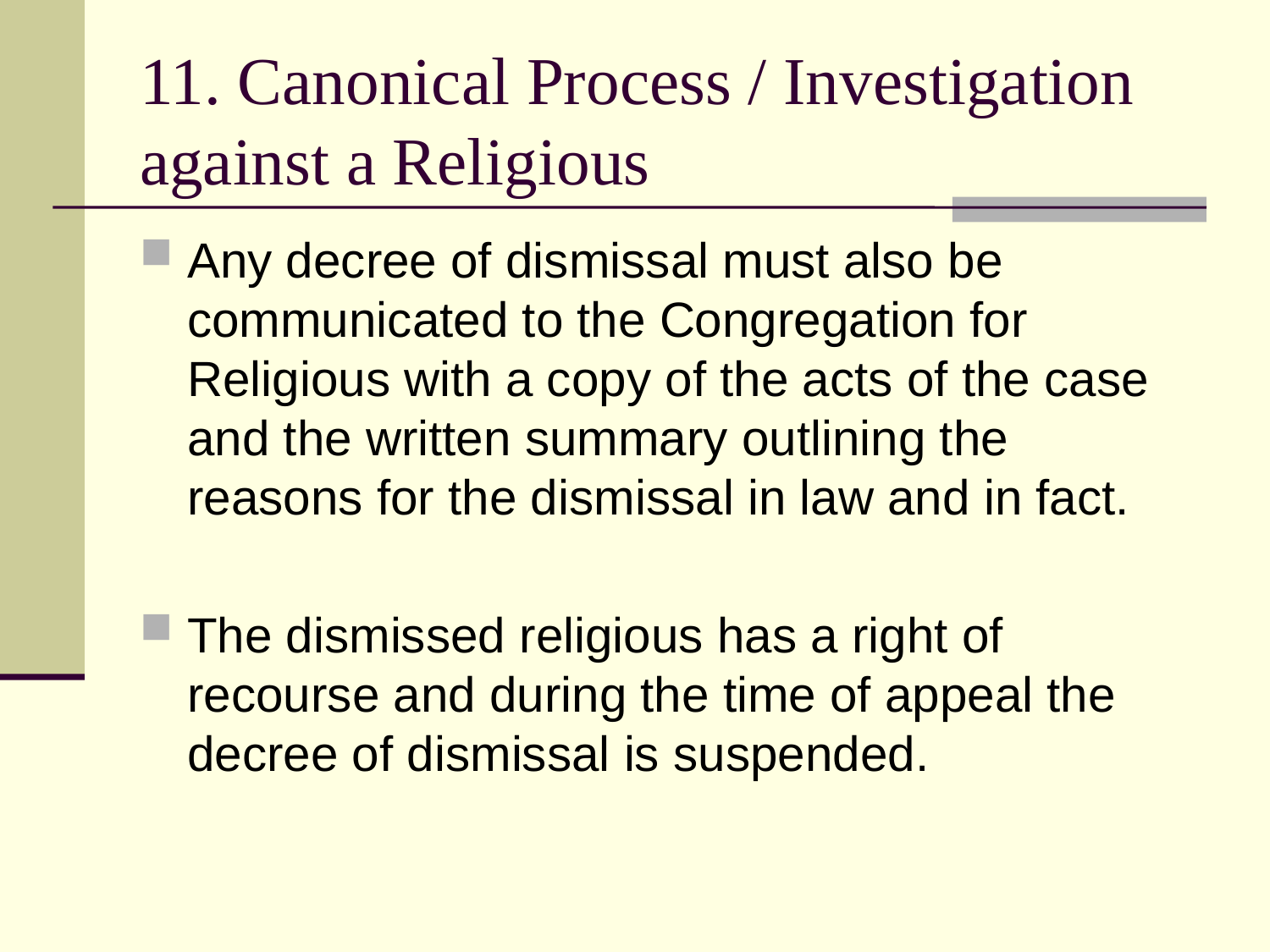

# 11. Canonical Process / Investigation against a Religious
Any decree of dismissal must also be communicated to the Congregation for Religious with a copy of the acts of the case and the written summary outlining the reasons for the dismissal in law and in fact.

The dismissed religious has a right of recourse and during the time of appeal the decree of dismissal is suspended.